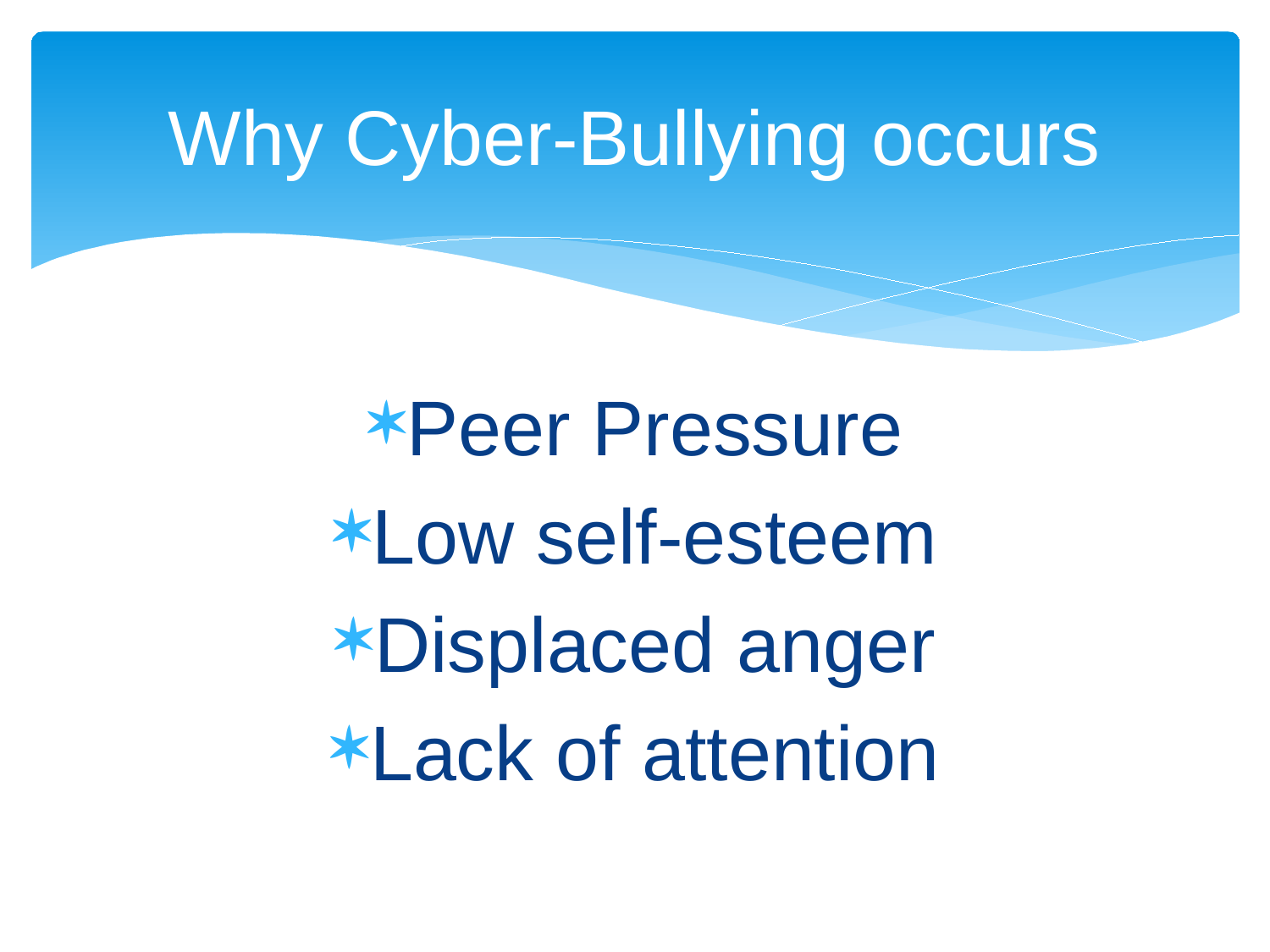

# Why Cyber-Bullying occurs
Peer Pressure
Low self-esteem
Displaced anger
Lack of attention